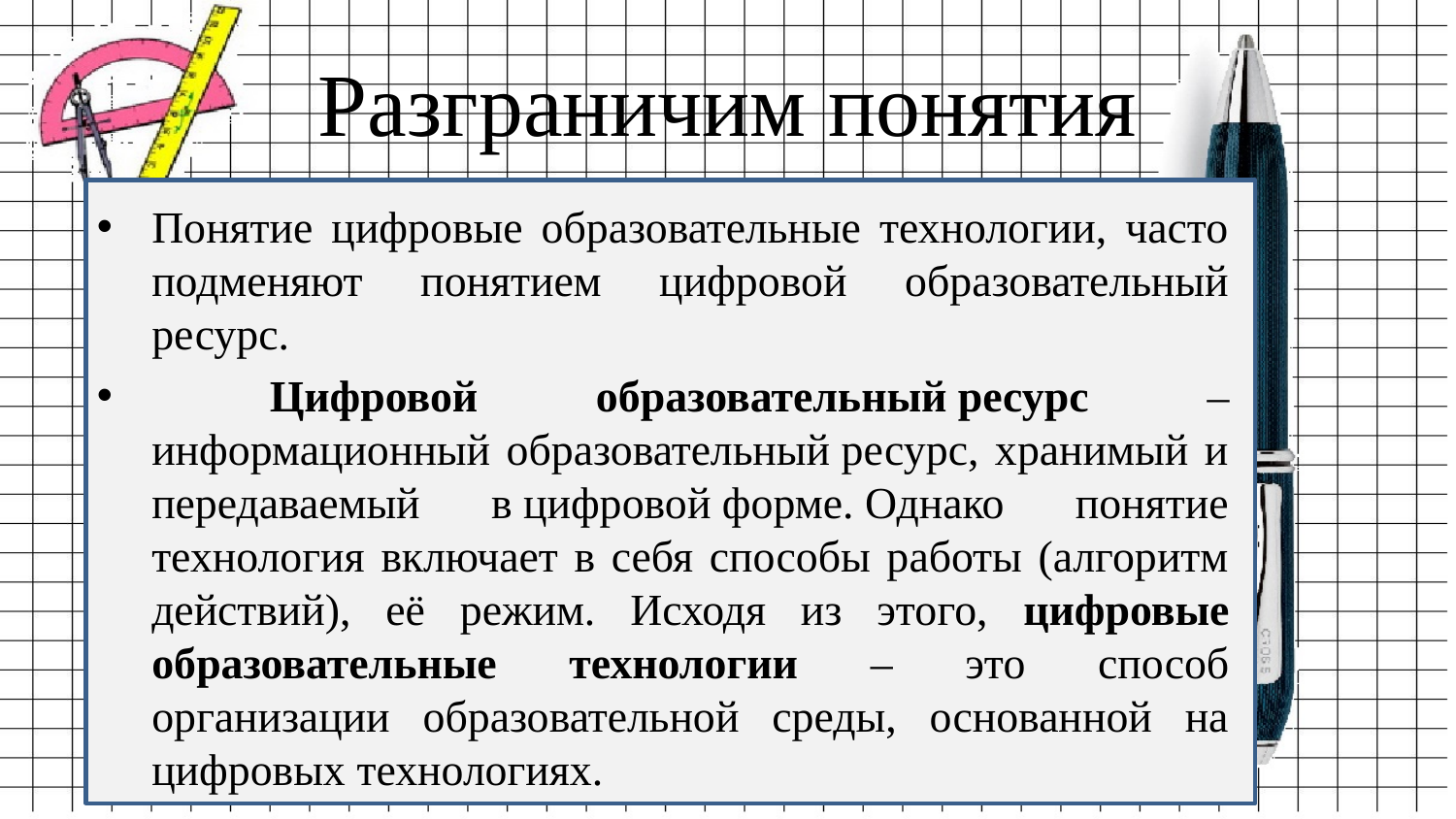

# Разграничим понятия

Понятие цифровые образовательные технологии, часто подменяют понятием цифровой образовательный ресурс.
 Цифровой образовательный ресурс – информационный образовательный ресурс, хранимый и передаваемый в цифровой форме. Однако понятие технология включает в себя способы работы (алгоритм действий), её режим. Исходя из этого, цифровые образовательные технологии – это способ организации образовательной среды, основанной на цифровых технологиях.